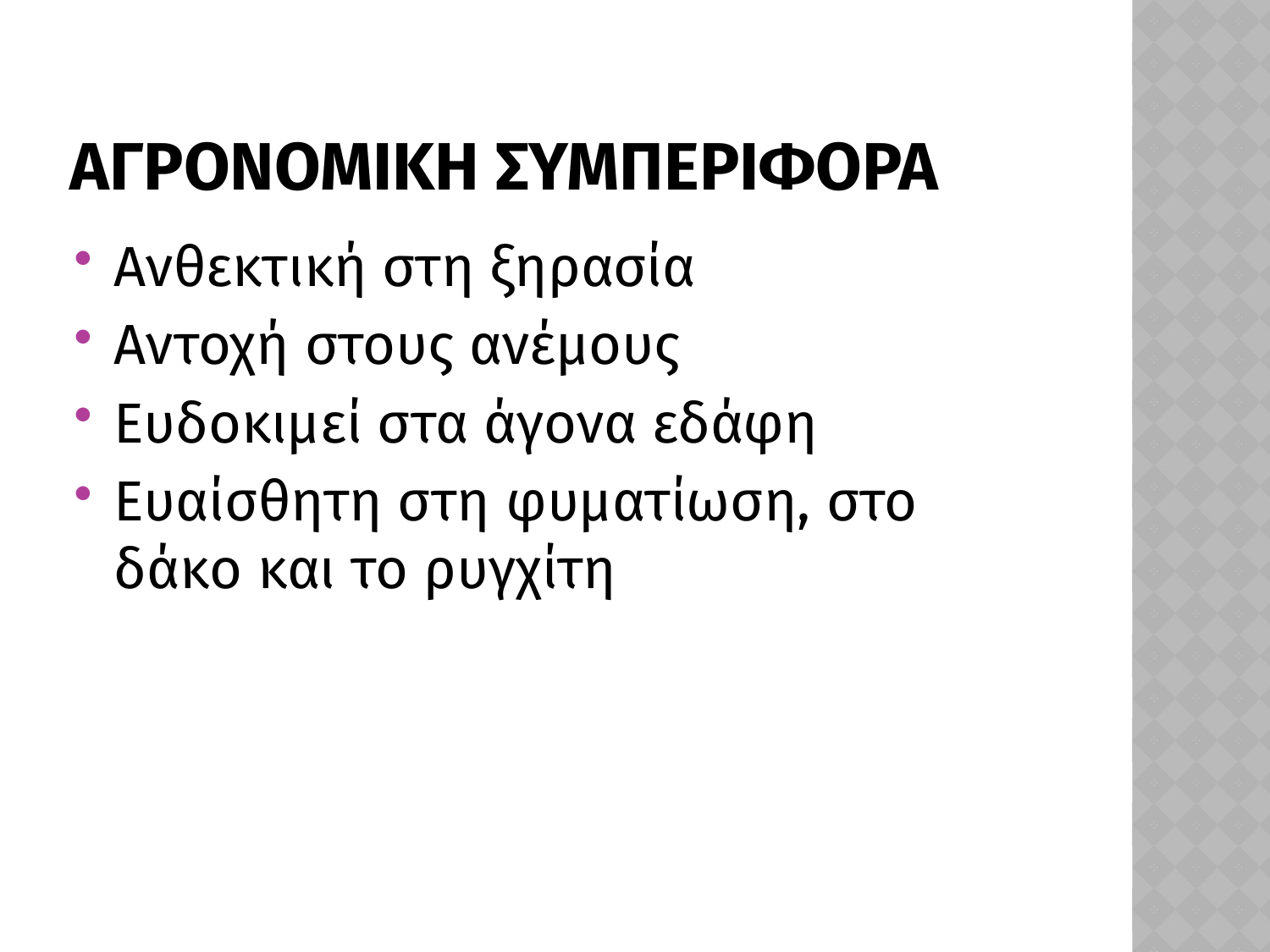

# Αγρονομικη συμπεριφορα
Ανθεκτική στη ξηρασία
Αντοχή στους ανέμους
Ευδοκιμεί στα άγονα εδάφη
Ευαίσθητη στη φυματίωση, στο δάκο και το ρυγχίτη